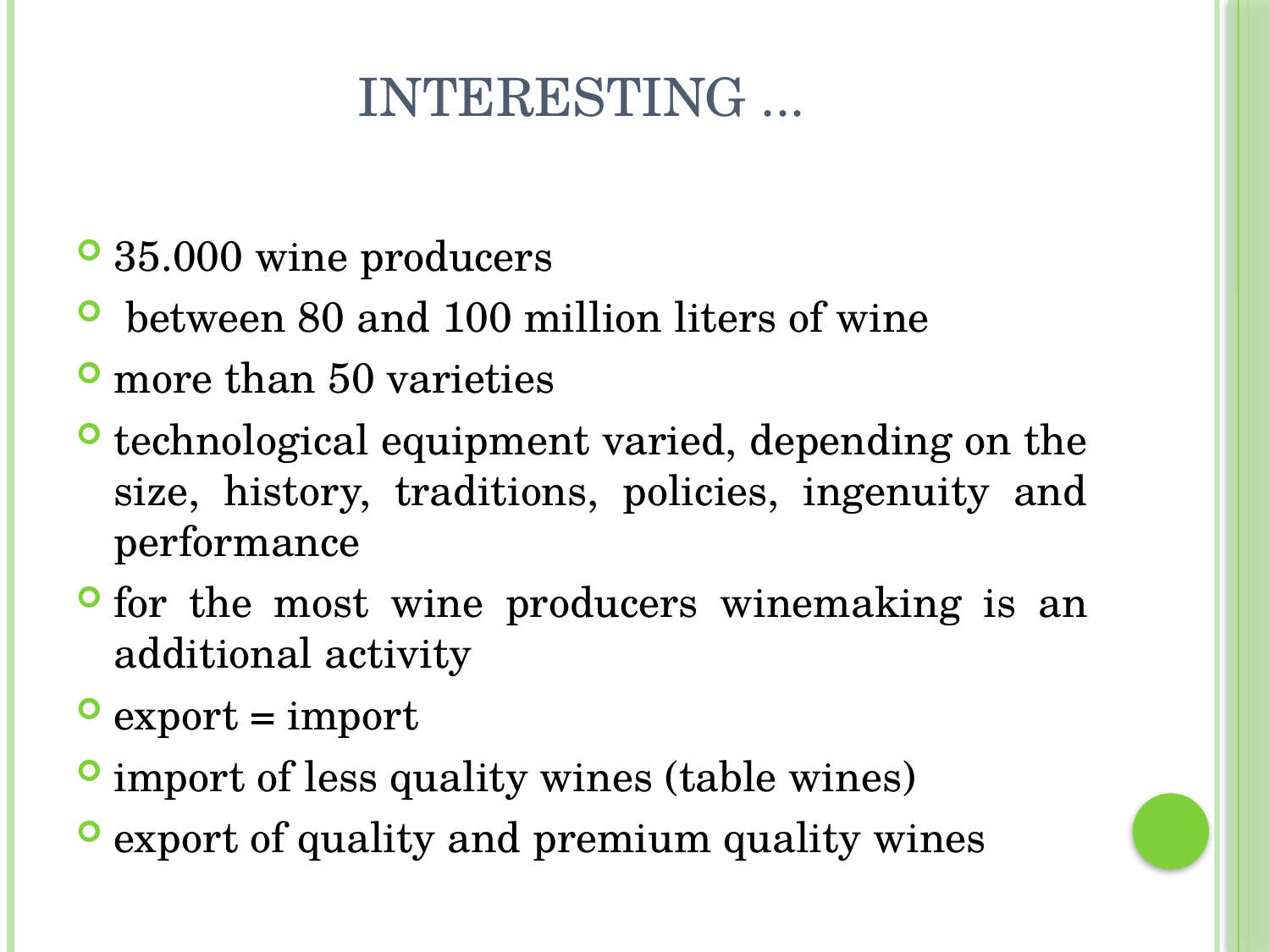

# INTERESTING ...
35.000 wine producers
 between 80 and 100 million liters of wine
more than 50 varieties
technological equipment varied, depending on the size, history, traditions, policies, ingenuity and performance
for the most wine producers winemaking is an additional activity
export = import
import of less quality wines (table wines)
export of quality and premium quality wines